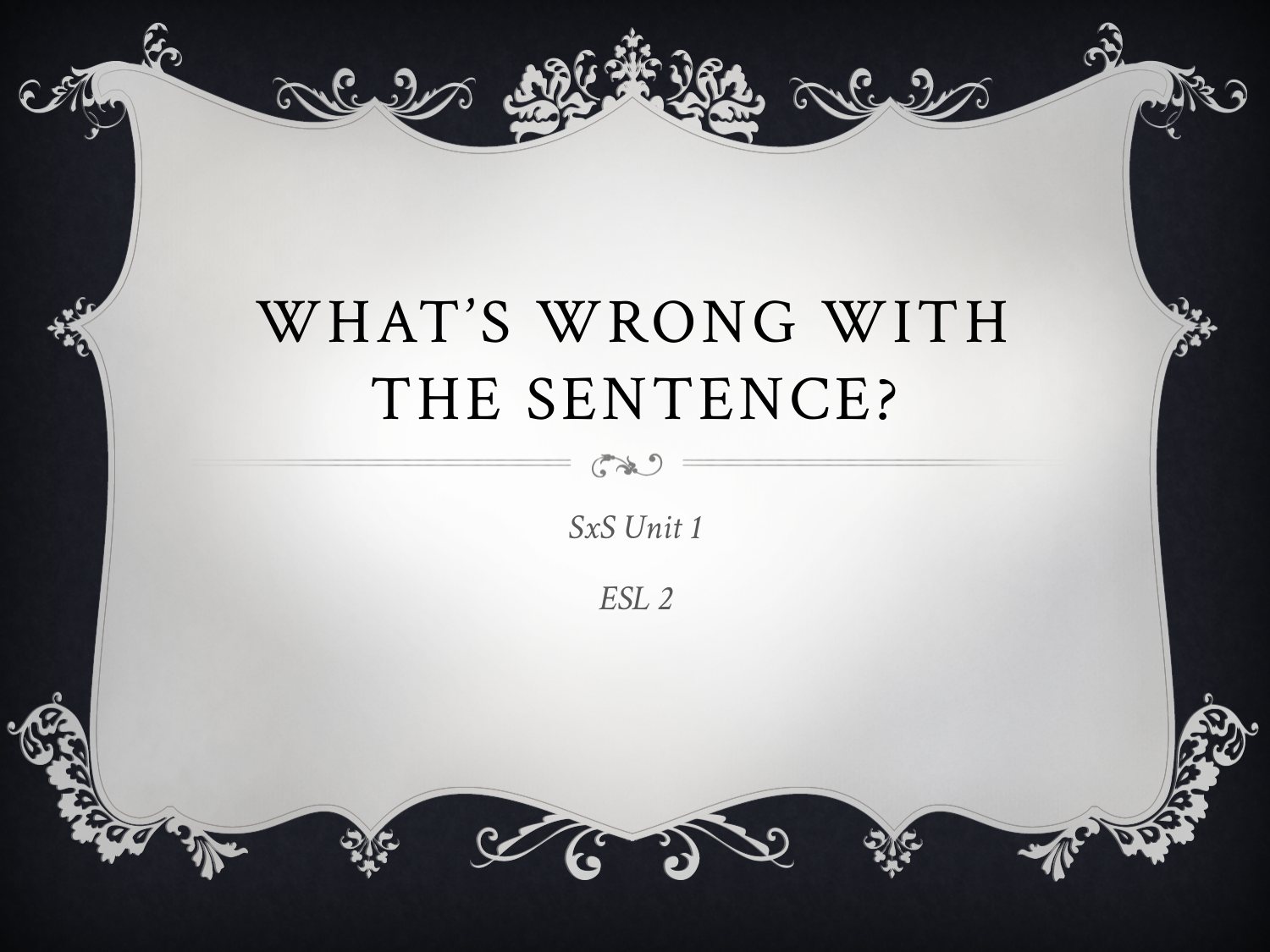

# What’s wrong with the sentence?
SxS Unit 1
ESL 2